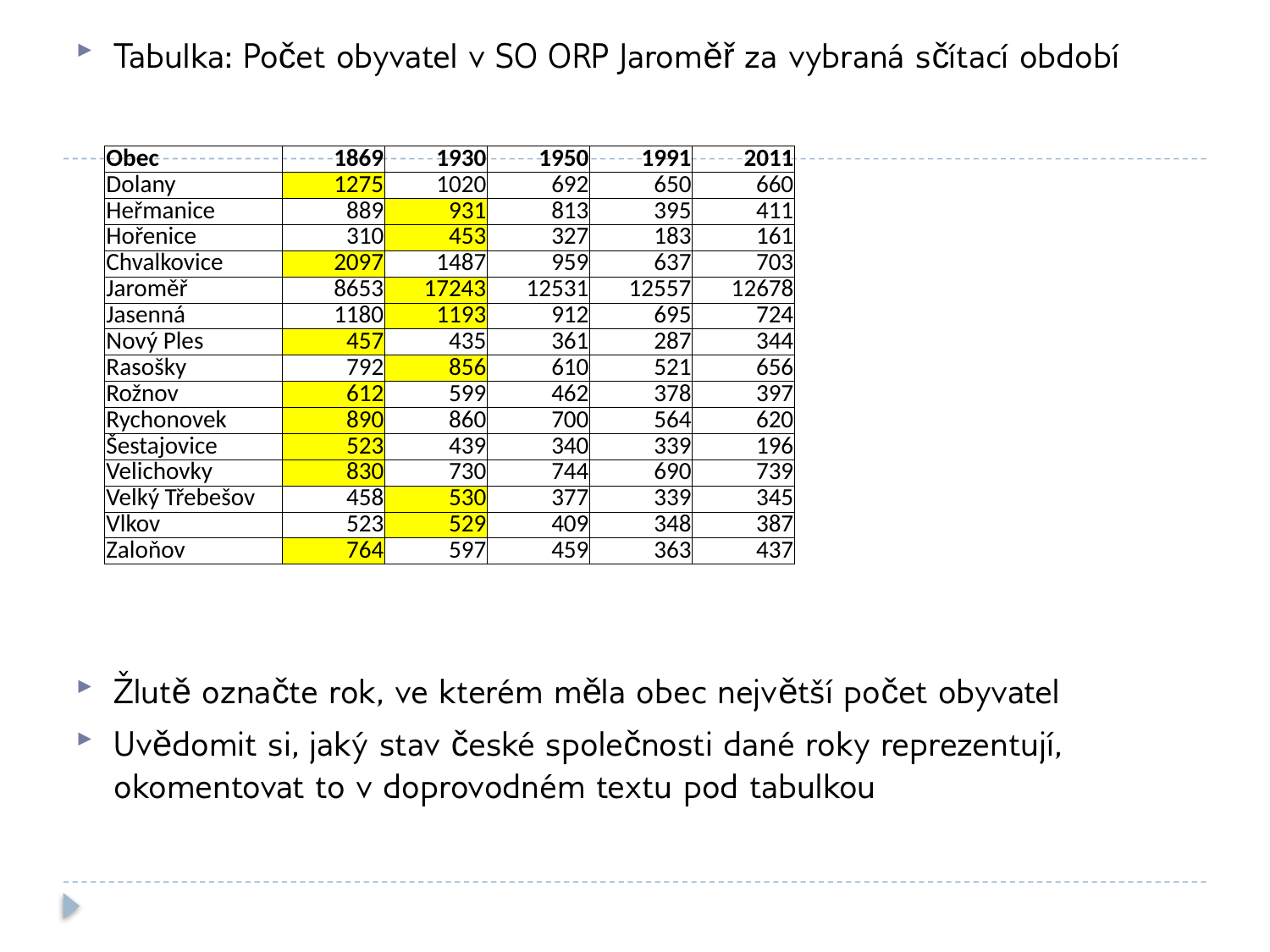

Tabulka: Počet obyvatel v SO ORP Jaroměř za vybraná sčítací období

Žlutě označte rok, ve kterém měla obec největší počet obyvatel
Uvědomit si, jaký stav české společnosti dané roky reprezentují, okomentovat to v doprovodném textu pod tabulkou

| Obec | 1869 | 1930 | 1950 | 1991 | 2011 |
| --- | --- | --- | --- | --- | --- |
| Dolany | 1275 | 1020 | 692 | 650 | 660 |
| Heřmanice | 889 | 931 | 813 | 395 | 411 |
| Hořenice | 310 | 453 | 327 | 183 | 161 |
| Chvalkovice | 2097 | 1487 | 959 | 637 | 703 |
| Jaroměř | 8653 | 17243 | 12531 | 12557 | 12678 |
| Jasenná | 1180 | 1193 | 912 | 695 | 724 |
| Nový Ples | 457 | 435 | 361 | 287 | 344 |
| Rasošky | 792 | 856 | 610 | 521 | 656 |
| Rožnov | 612 | 599 | 462 | 378 | 397 |
| Rychonovek | 890 | 860 | 700 | 564 | 620 |
| Šestajovice | 523 | 439 | 340 | 339 | 196 |
| Velichovky | 830 | 730 | 744 | 690 | 739 |
| Velký Třebešov | 458 | 530 | 377 | 339 | 345 |
| Vlkov | 523 | 529 | 409 | 348 | 387 |
| Zaloňov | 764 | 597 | 459 | 363 | 437 |